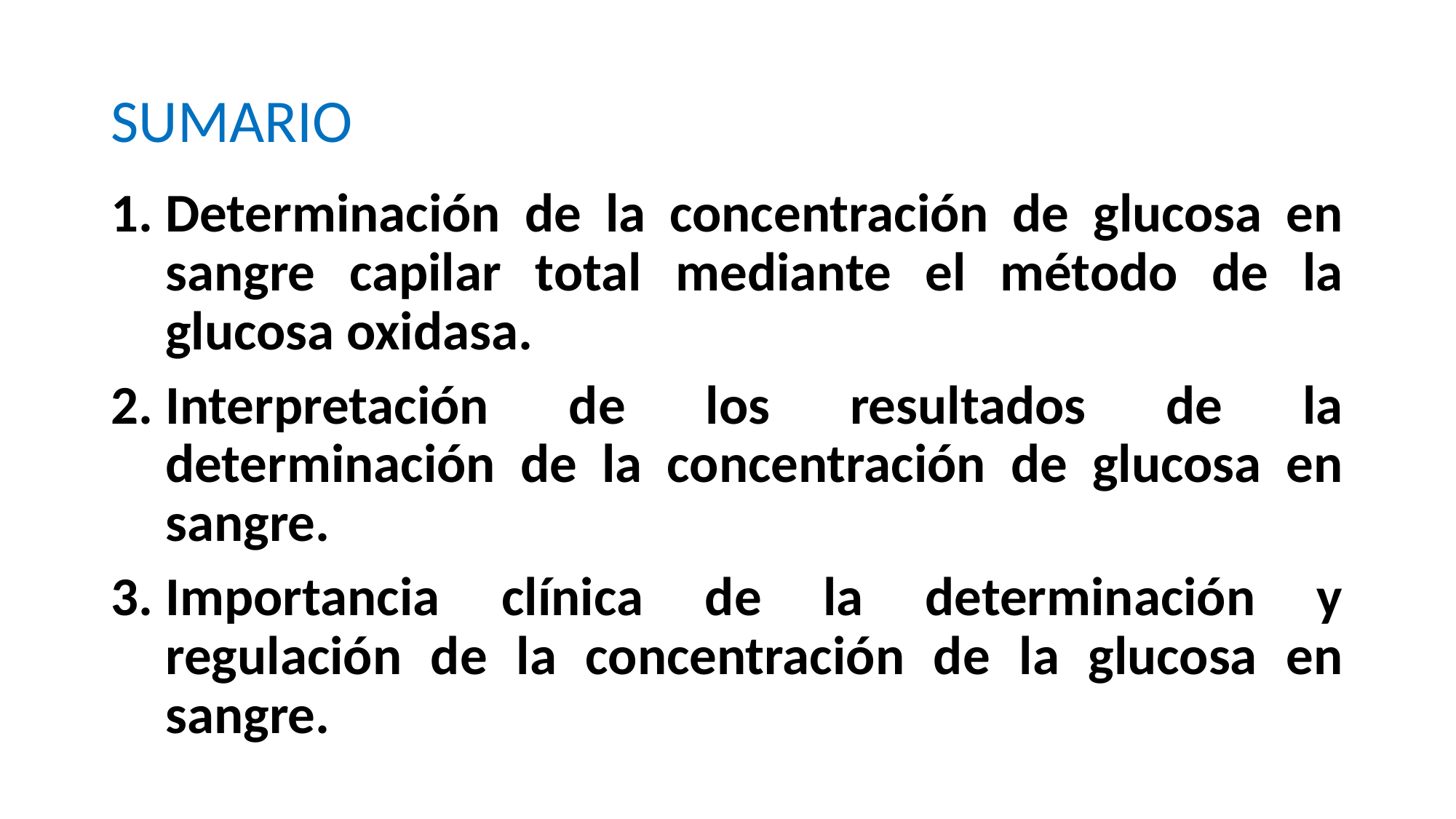

# SUMARIO
Determinación de la concentración de glucosa en sangre capilar total mediante el método de la glucosa oxidasa.
Interpretación de los resultados de la determinación de la concentración de glucosa en sangre.
Importancia clínica de la determinación y regulación de la concentración de la glucosa en sangre.